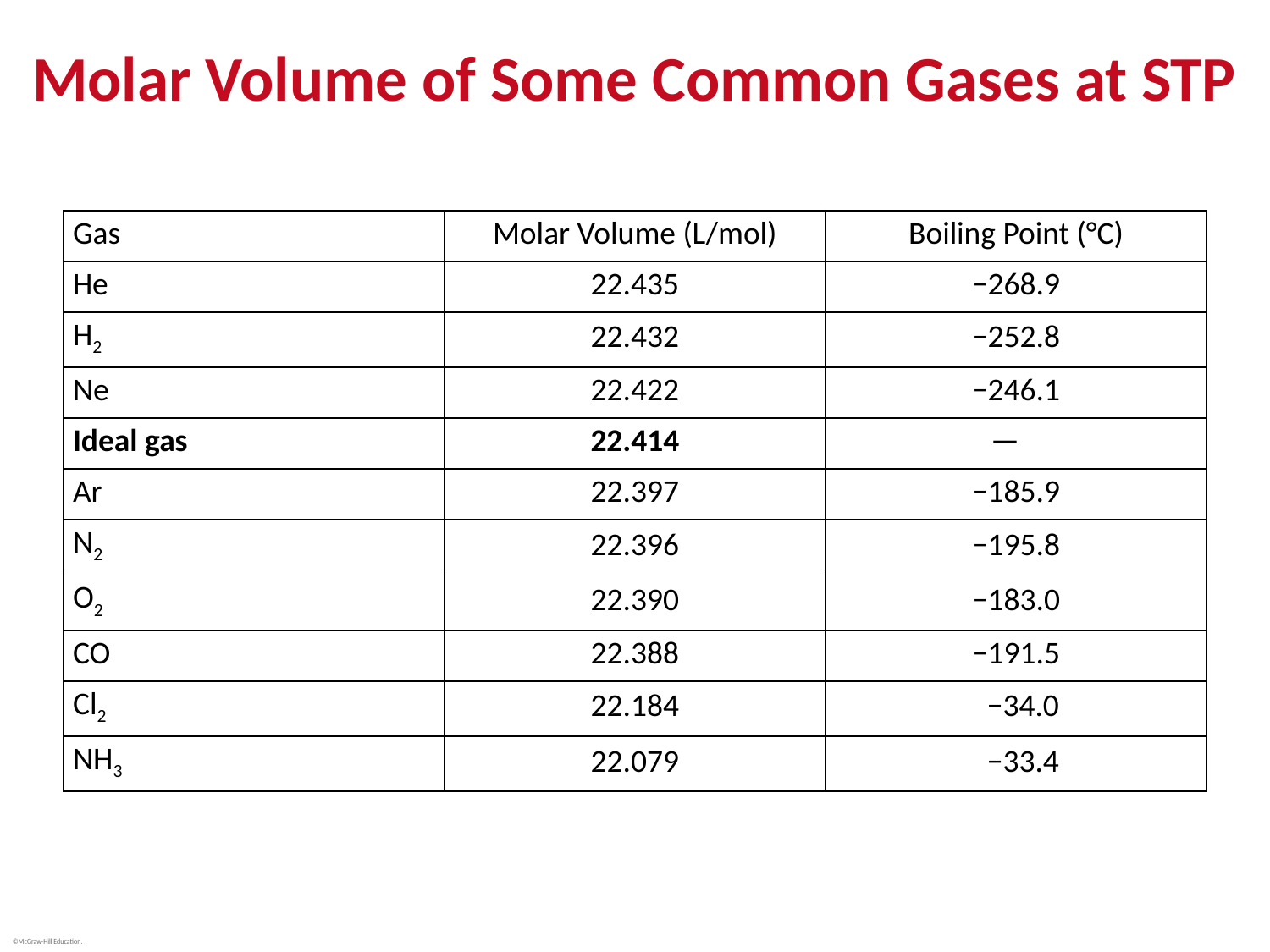

# Molar Volume of Some Common Gases at STP
| Gas | Molar Volume (L/mol) | Boiling Point (°C) |
| --- | --- | --- |
| He | 22.435 | −268.9 |
| H2 | 22.432 | −252.8 |
| Ne | 22.422 | −246.1 |
| Ideal gas | 22.414 | — |
| Ar | 22.397 | −185.9 |
| N2 | 22.396 | −195.8 |
| O2 | 22.390 | −183.0 |
| CO | 22.388 | −191.5 |
| Cl2 | 22.184 | −34.0 |
| NH3 | 22.079 | −33.4 |